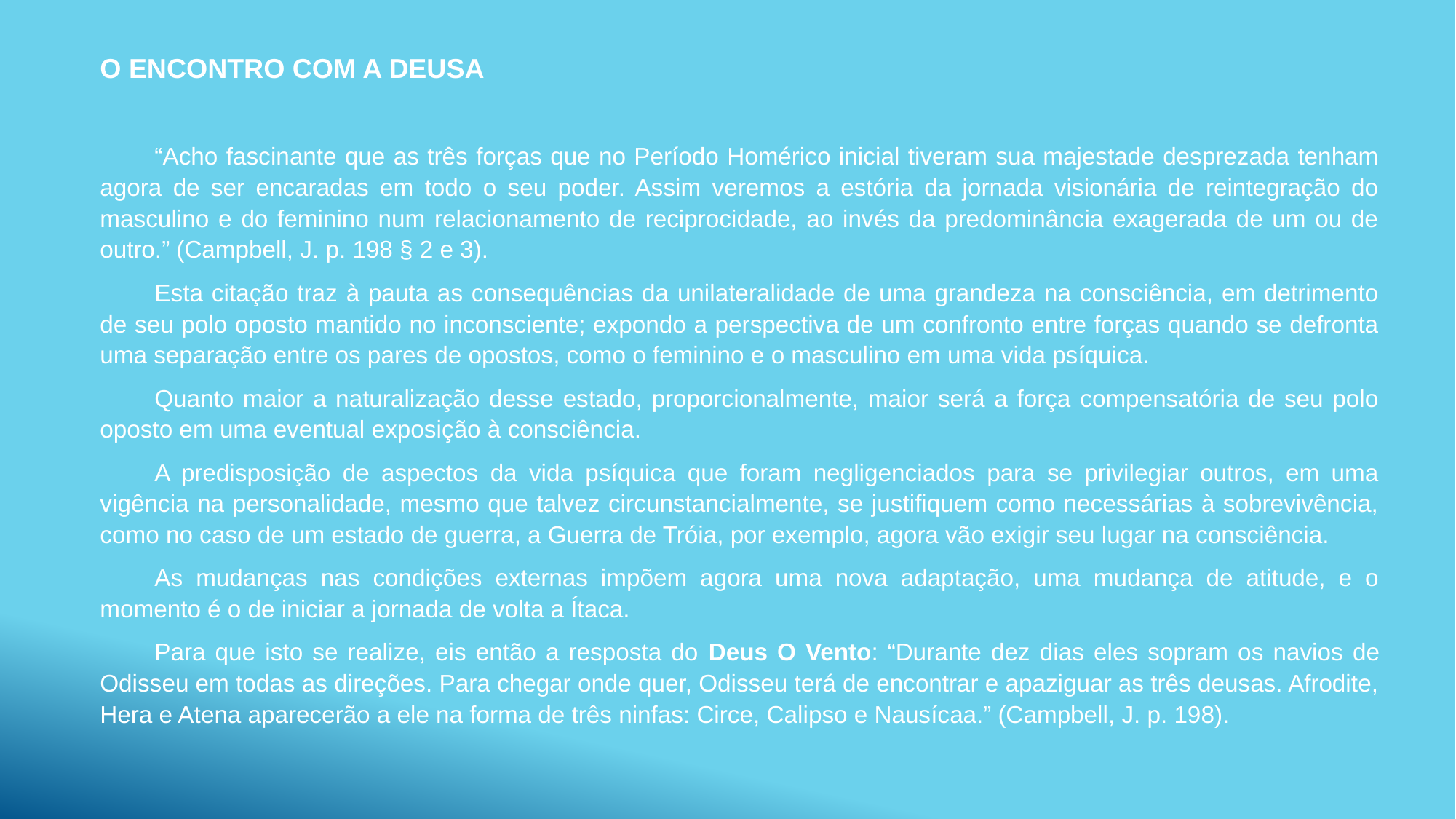

O ENCONTRO COM A DEUSA

“Acho fascinante que as três forças que no Período Homérico inicial tiveram sua majestade desprezada tenham agora de ser encaradas em todo o seu poder. Assim veremos a estória da jornada visionária de reintegração do masculino e do feminino num relacionamento de reciprocidade, ao invés da predominância exagerada de um ou de outro.” (Campbell, J. p. 198 § 2 e 3).
Esta citação traz à pauta as consequências da unilateralidade de uma grandeza na consciência, em detrimento de seu polo oposto mantido no inconsciente; expondo a perspectiva de um confronto entre forças quando se defronta uma separação entre os pares de opostos, como o feminino e o masculino em uma vida psíquica.
Quanto maior a naturalização desse estado, proporcionalmente, maior será a força compensatória de seu polo oposto em uma eventual exposição à consciência.
A predisposição de aspectos da vida psíquica que foram negligenciados para se privilegiar outros, em uma vigência na personalidade, mesmo que talvez circunstancialmente, se justifiquem como necessárias à sobrevivência, como no caso de um estado de guerra, a Guerra de Tróia, por exemplo, agora vão exigir seu lugar na consciência.
As mudanças nas condições externas impõem agora uma nova adaptação, uma mudança de atitude, e o momento é o de iniciar a jornada de volta a Ítaca.
Para que isto se realize, eis então a resposta do Deus O Vento: “Durante dez dias eles sopram os navios de Odisseu em todas as direções. Para chegar onde quer, Odisseu terá de encontrar e apaziguar as três deusas. Afrodite, Hera e Atena aparecerão a ele na forma de três ninfas: Circe, Calipso e Nausícaa.” (Campbell, J. p. 198).